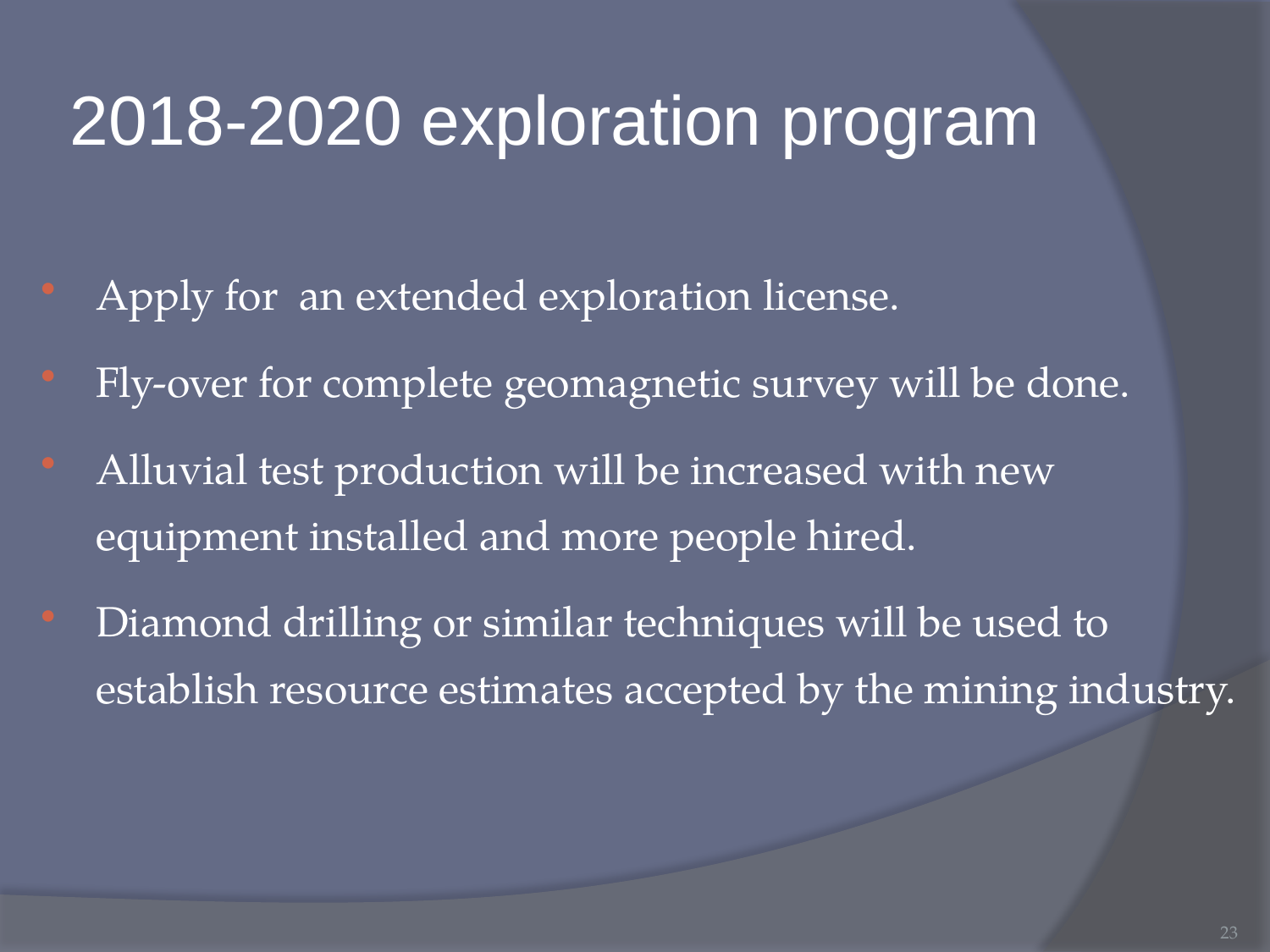

# 2018-2020 exploration program
Apply for  an extended exploration license.
Fly-over for complete geomagnetic survey will be done.
Alluvial test production will be increased with new equipment installed and more people hired.
Diamond drilling or similar techniques will be used to establish resource estimates accepted by the mining industry.

23